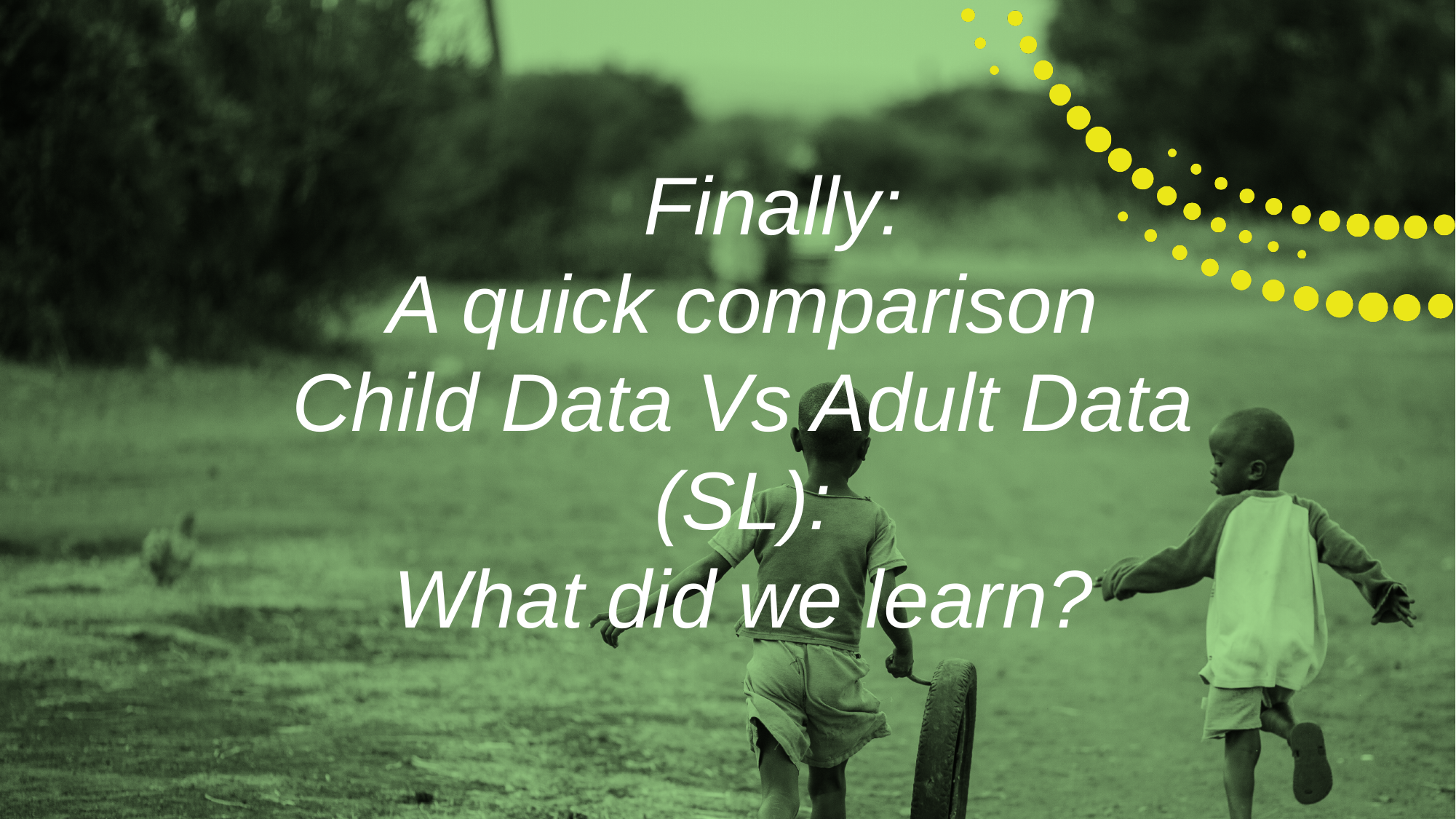

Finally:
A quick comparison
Child Data Vs Adult Data (SL):
What did we learn?